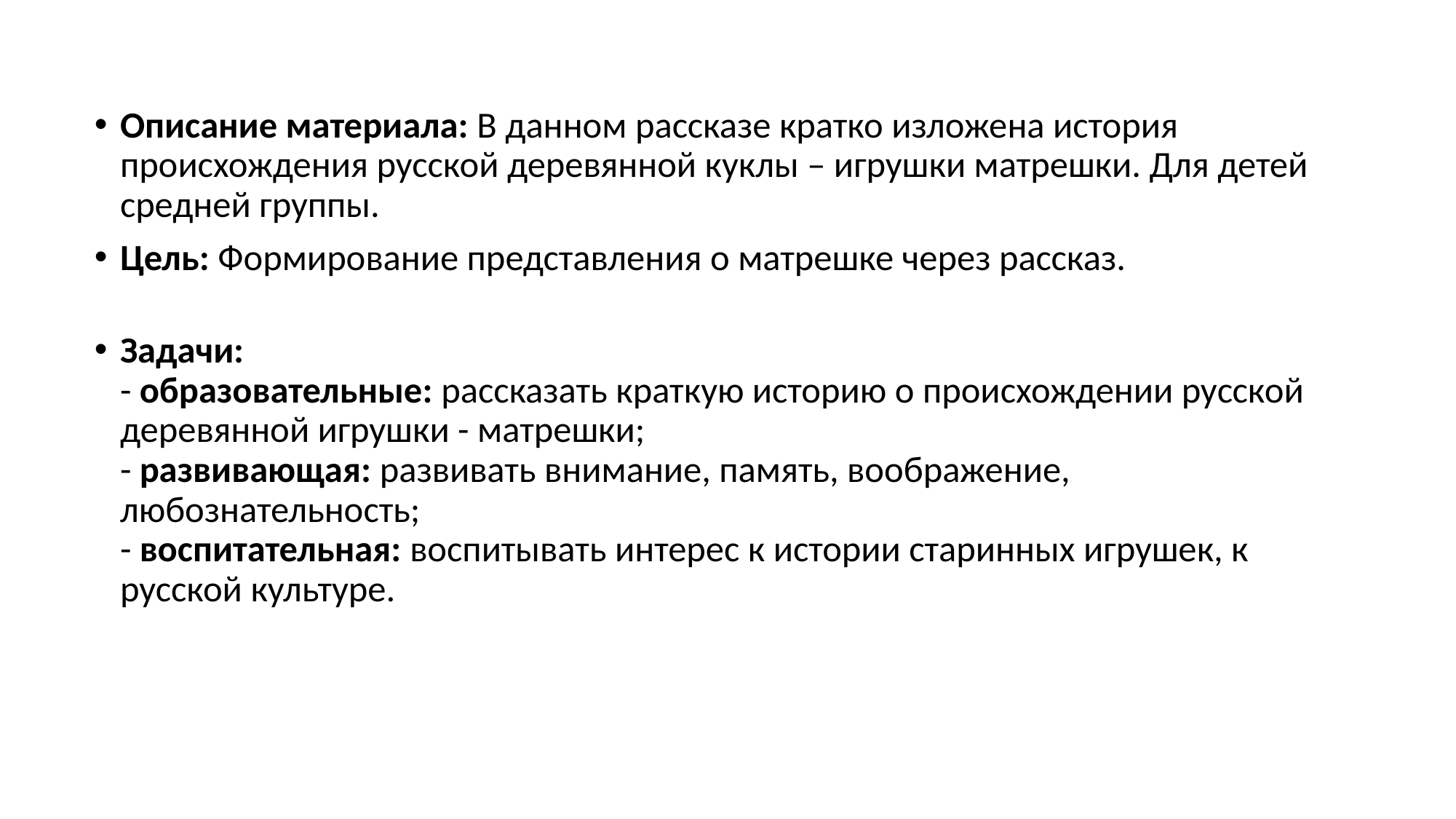

Описание материала: В данном рассказе кратко изложена история происхождения русской деревянной куклы – игрушки матрешки. Для детей средней группы.
Цель: Формирование представления о матрешке через рассказ.
Задачи:
- образовательные: рассказать краткую историю о происхождении русской деревянной игрушки - матрешки;
- развивающая: развивать внимание, память, воображение, любознательность;
- воспитательная: воспитывать интерес к истории старинных игрушек, к русской культуре.